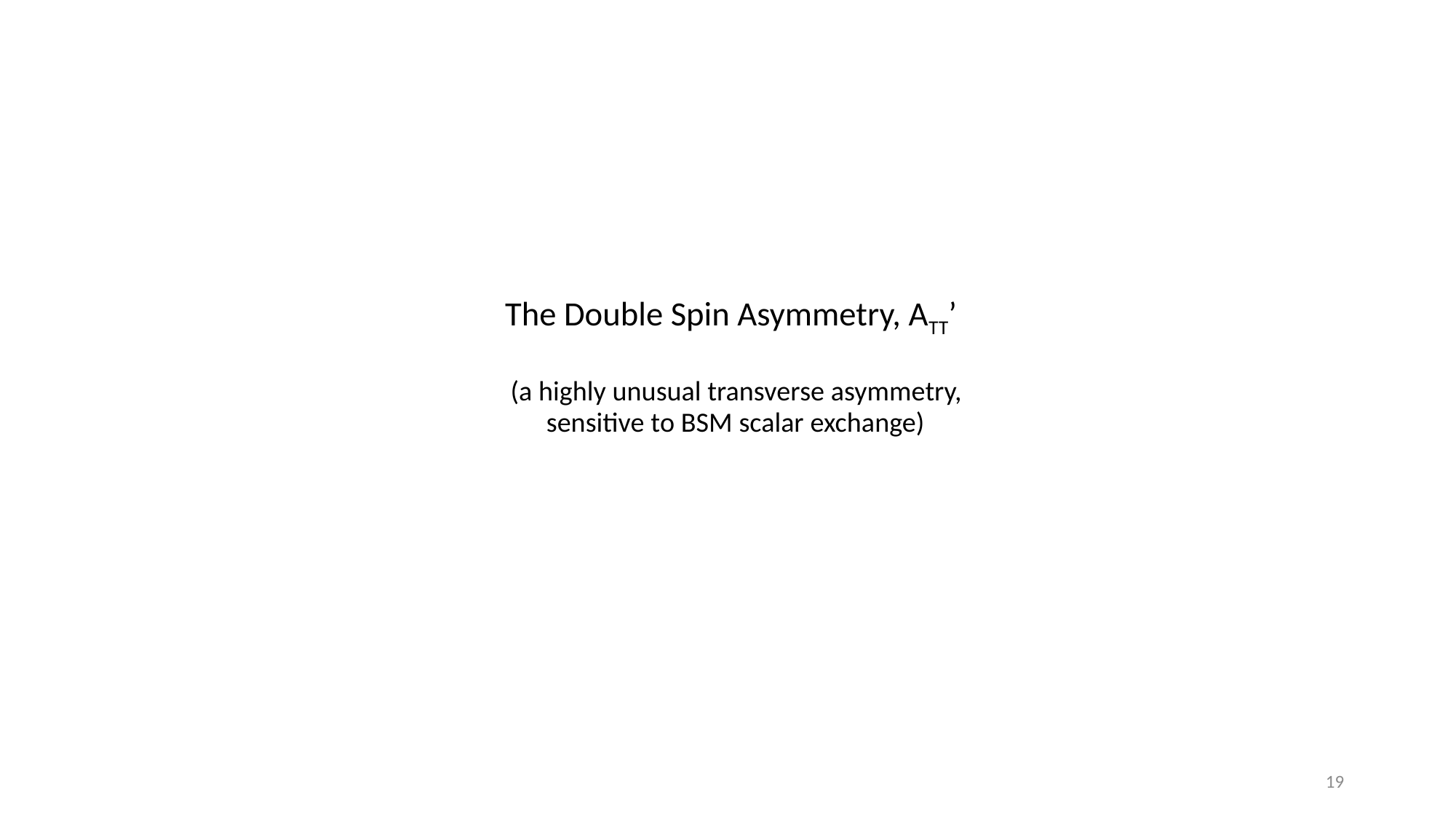

# The Double Spin Asymmetry, ATT’ (a highly unusual transverse asymmetry, sensitive to BSM scalar exchange)
19